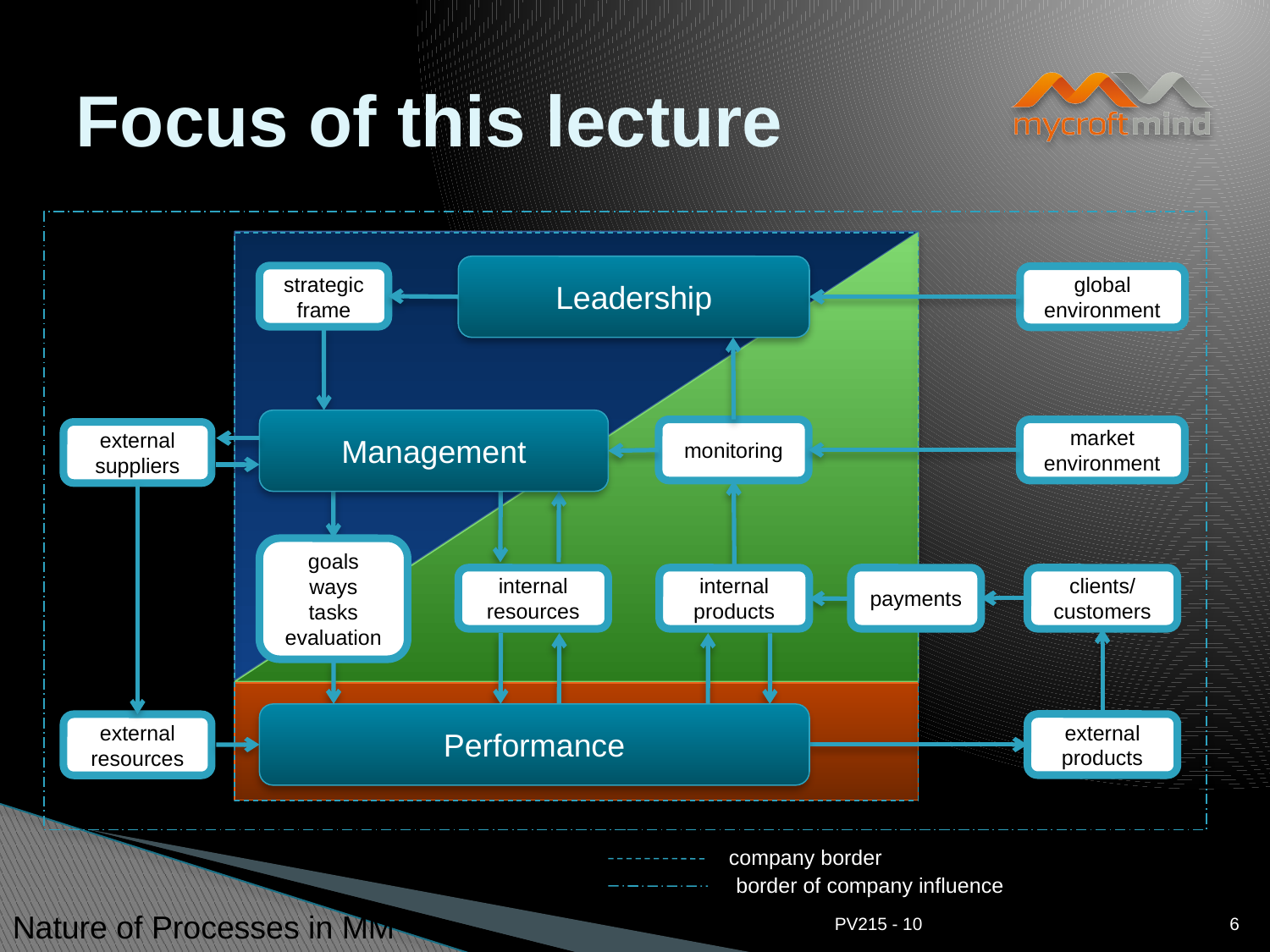

# Focus of this lecture

Leadership
strategic frame
global environment
Management
market environment
monitoring
external
suppliers
goals
ways
tasks
evaluation
internal
resources
internal
products
payments
clients/customers

Performance
external
products
external
resources
company border
border of company influence
PV215 - 10
6
Nature of Processes in MM